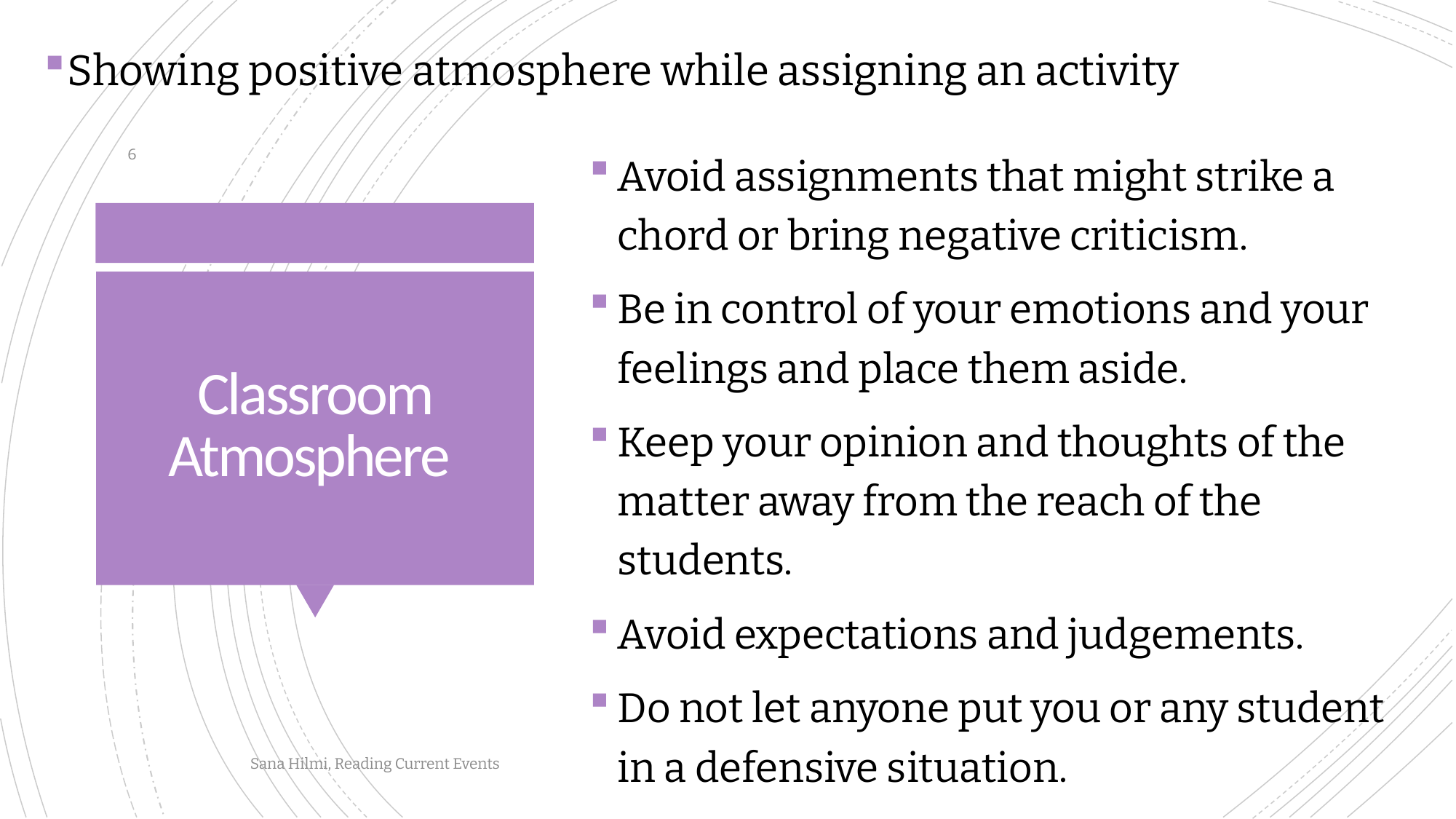

Showing positive atmosphere while assigning an activity
Avoid assignments that might strike a chord or bring negative criticism.
Be in control of your emotions and your feelings and place them aside.
Keep your opinion and thoughts of the matter away from the reach of the students.
Avoid expectations and judgements.
Do not let anyone put you or any student in a defensive situation.
6
# Classroom Atmosphere
Sana Hilmi, Reading Current Events